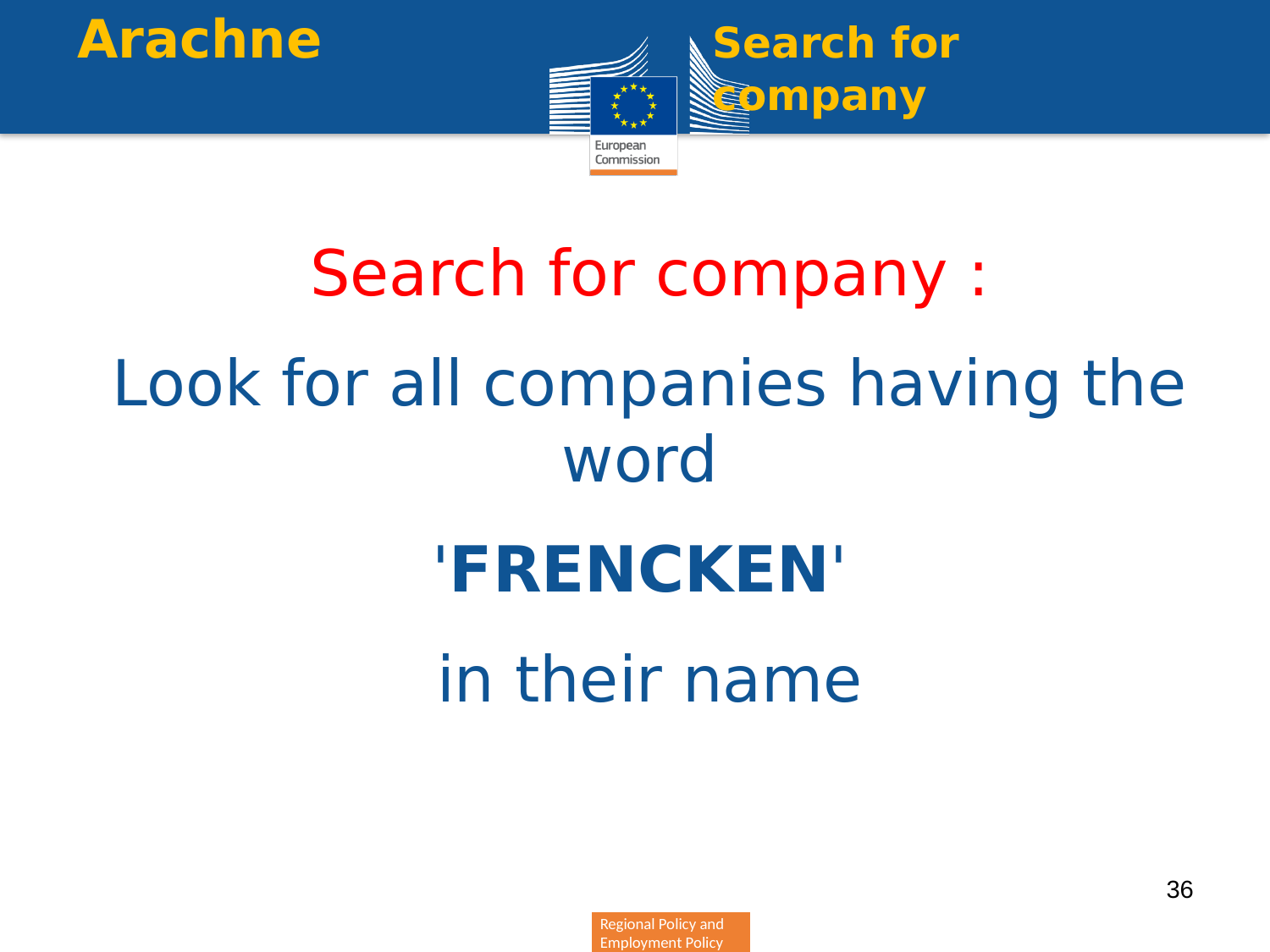

# Arachne				Search for 							company
Search for company :
Look for all companies having the word
'FRENCKEN'
in their name

36